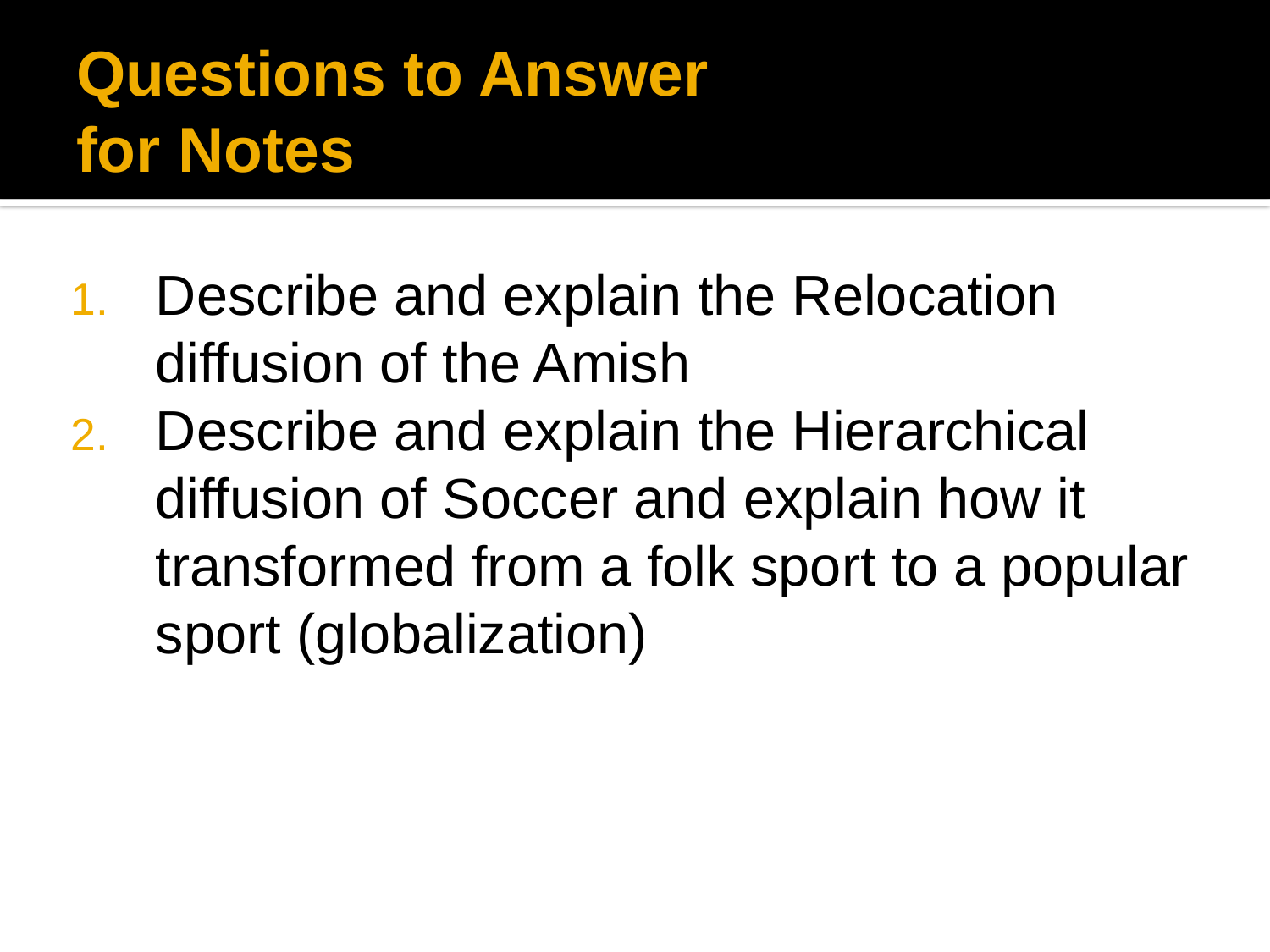

# Questions to Answer for Notes
Describe and explain the Relocation diffusion of the Amish
Describe and explain the Hierarchical diffusion of Soccer and explain how it transformed from a folk sport to a popular sport (globalization)